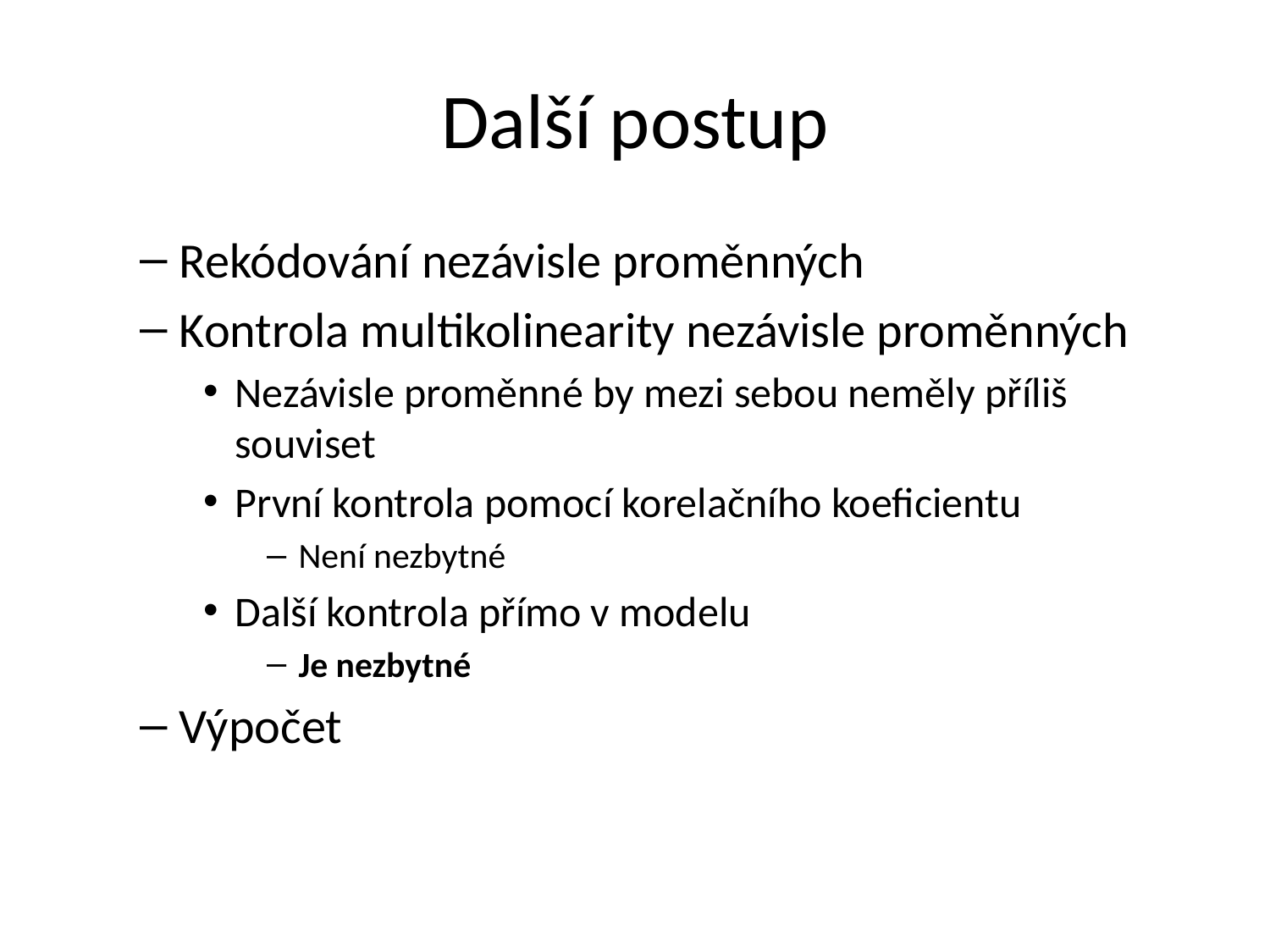

# Další postup
Rekódování nezávisle proměnných
Kontrola multikolinearity nezávisle proměnných
Nezávisle proměnné by mezi sebou neměly příliš souviset
První kontrola pomocí korelačního koeficientu
Není nezbytné
Další kontrola přímo v modelu
Je nezbytné
Výpočet